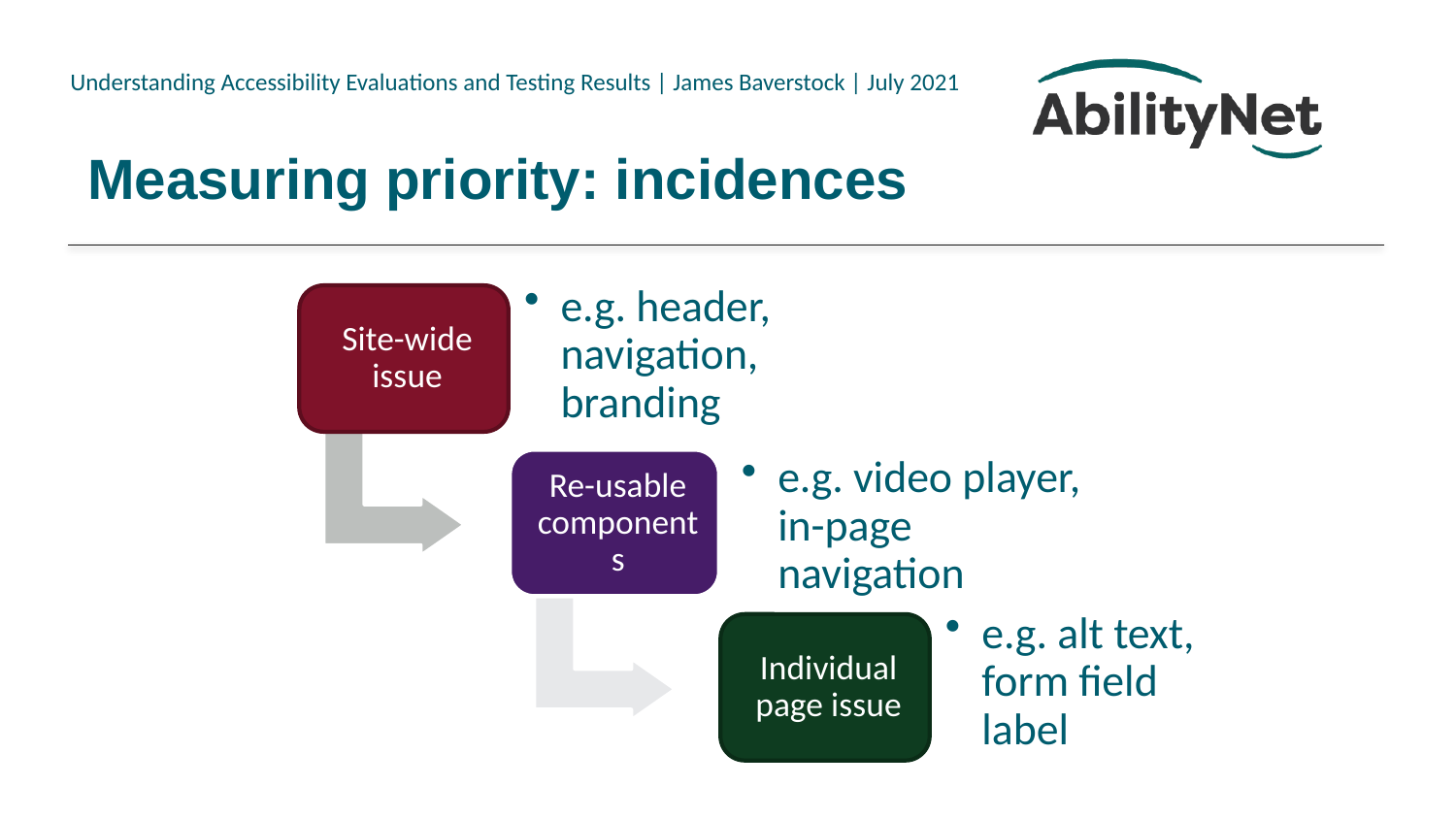

# Measuring priority: incidences
Site-wide issue
e.g. header, navigation, branding
Re-usable components
e.g. video player, in-page navigation
Individual page issue
e.g. alt text, form field label